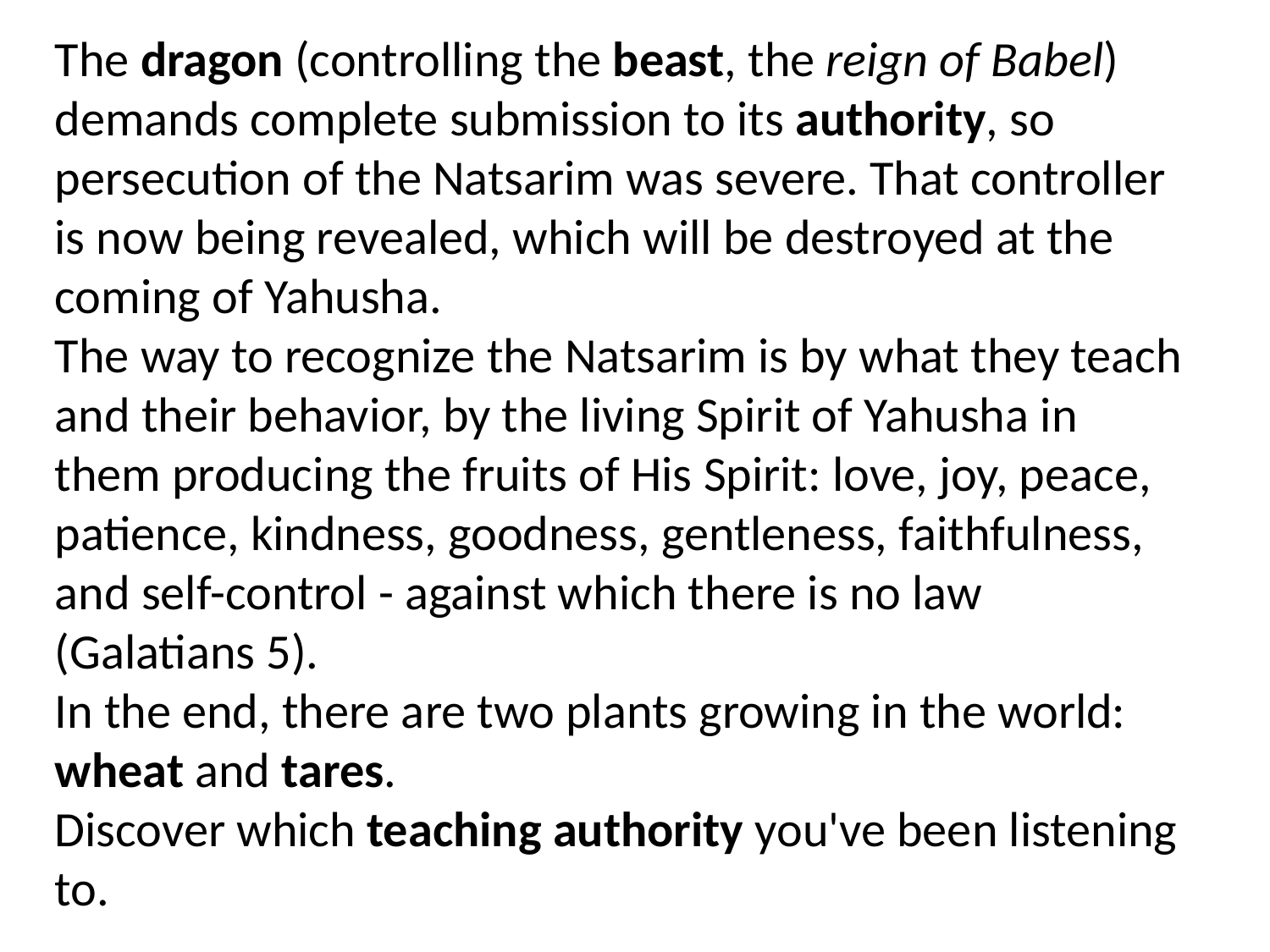

The dragon (controlling the beast, the reign of Babel) demands complete submission to its authority, so persecution of the Natsarim was severe. That controller is now being revealed, which will be destroyed at the coming of Yahusha.
The way to recognize the Natsarim is by what they teach and their behavior, by the living Spirit of Yahusha in them producing the fruits of His Spirit: love, joy, peace, patience, kindness, goodness, gentleness, faithfulness, and self-control - against which there is no law (Galatians 5).
In the end, there are two plants growing in the world: wheat and tares.
Discover which teaching authority you've been listening to.